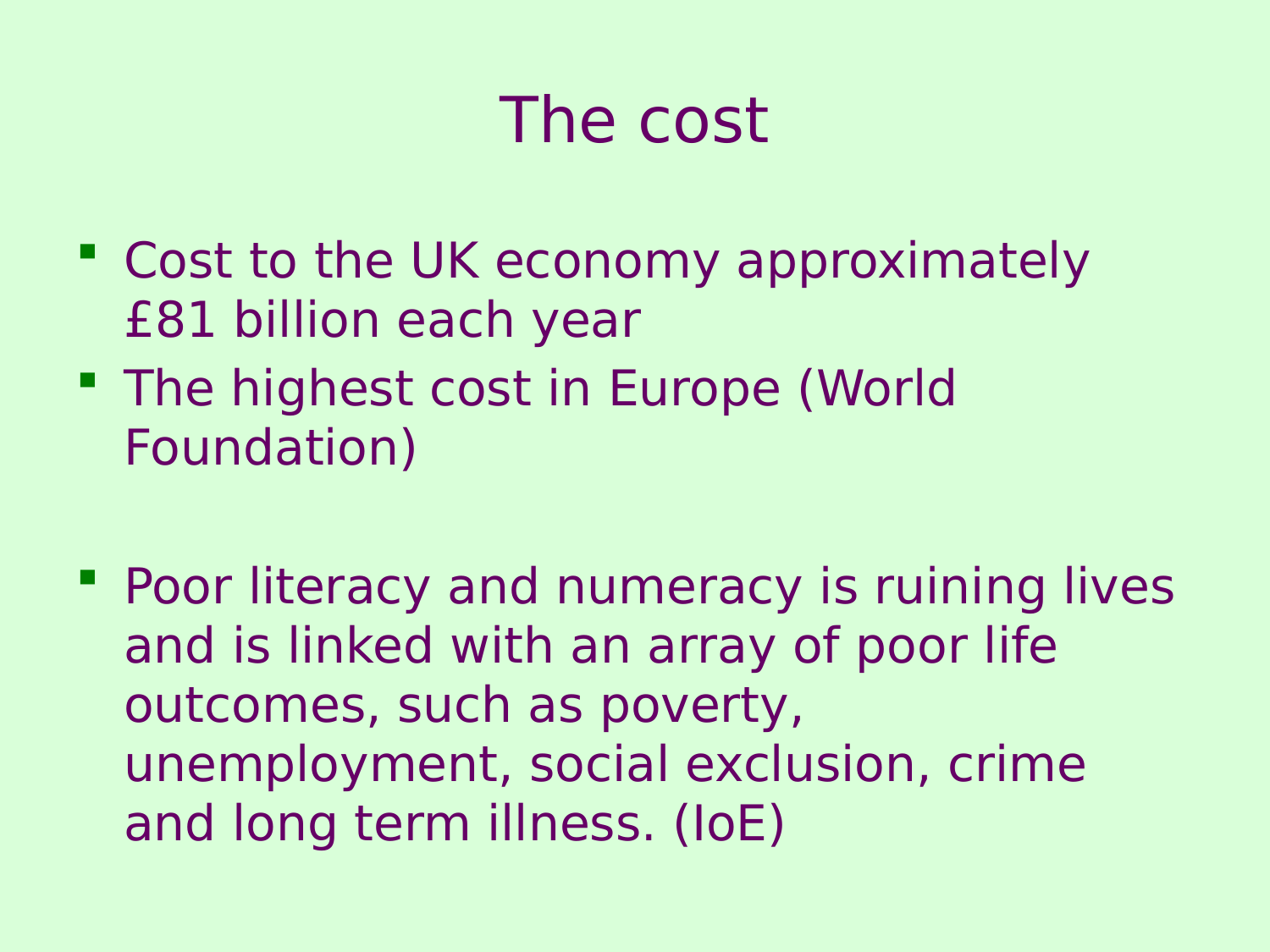

# The cost
Cost to the UK economy approximately £81 billion each year
The highest cost in Europe (World Foundation)

Poor literacy and numeracy is ruining lives and is linked with an array of poor life outcomes, such as poverty, unemployment, social exclusion, crime and long term illness. (IoE)